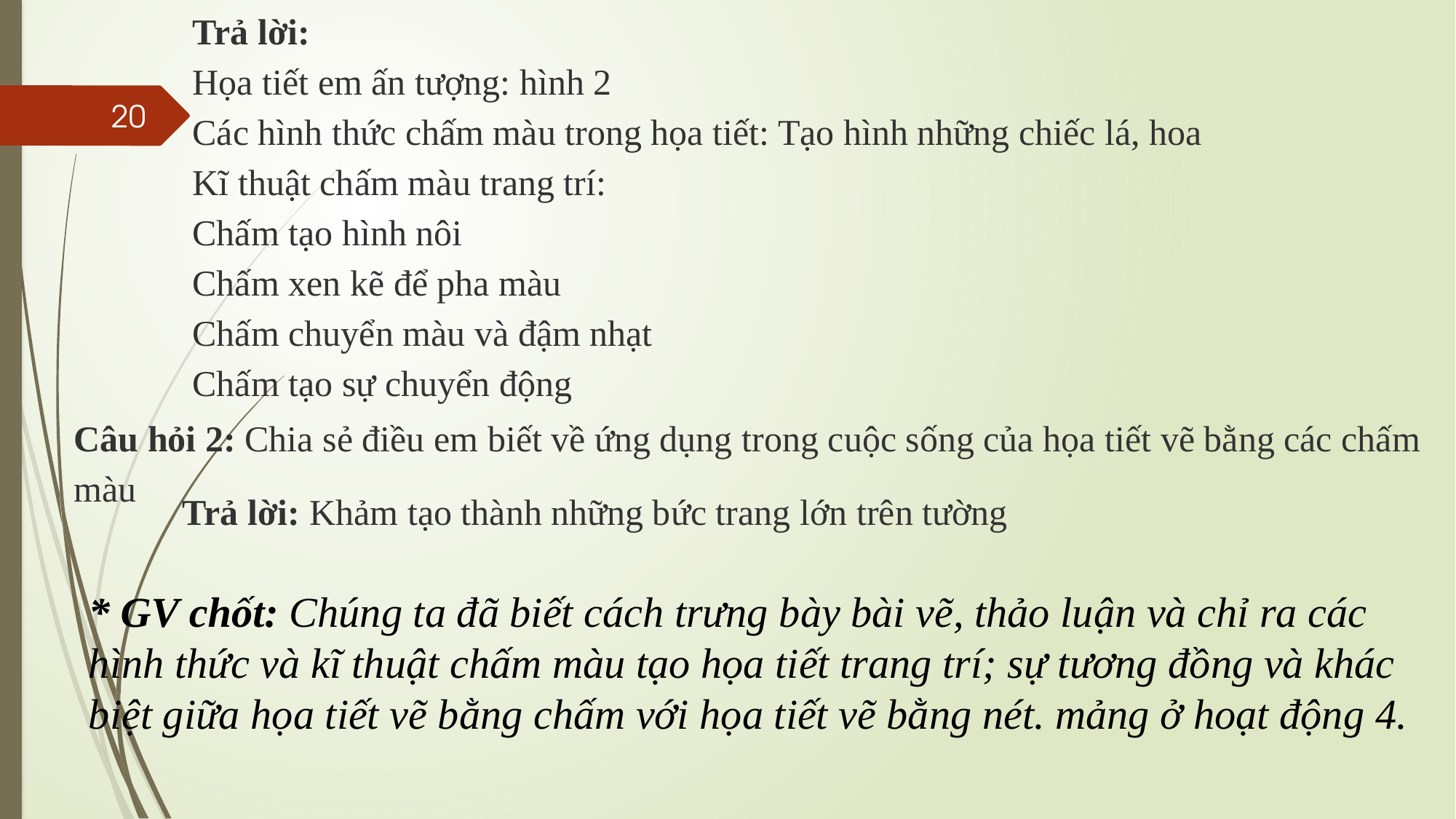

Trả lời:
Họa tiết em ấn tượng: hình 2
Các hình thức chấm màu trong họa tiết: Tạo hình những chiếc lá, hoa
Kĩ thuật chấm màu trang trí:
Chấm tạo hình nôi
Chấm xen kẽ để pha màu
Chấm chuyển màu và đậm nhạt
Chấm tạo sự chuyển động
20
Câu hỏi 2: Chia sẻ điều em biết về ứng dụng trong cuộc sống của họa tiết vẽ bằng các chấm màu
Trả lời: Khảm tạo thành những bức trang lớn trên tường
* GV chốt: Chúng ta đã biết cách trưng bày bài vẽ, thảo luận và chỉ ra các hình thức và kĩ thuật chấm màu tạo họa tiết trang trí; sự tương đồng và khác biệt giữa họa tiết vẽ bằng chấm với họa tiết vẽ bằng nét. mảng ở hoạt động 4.